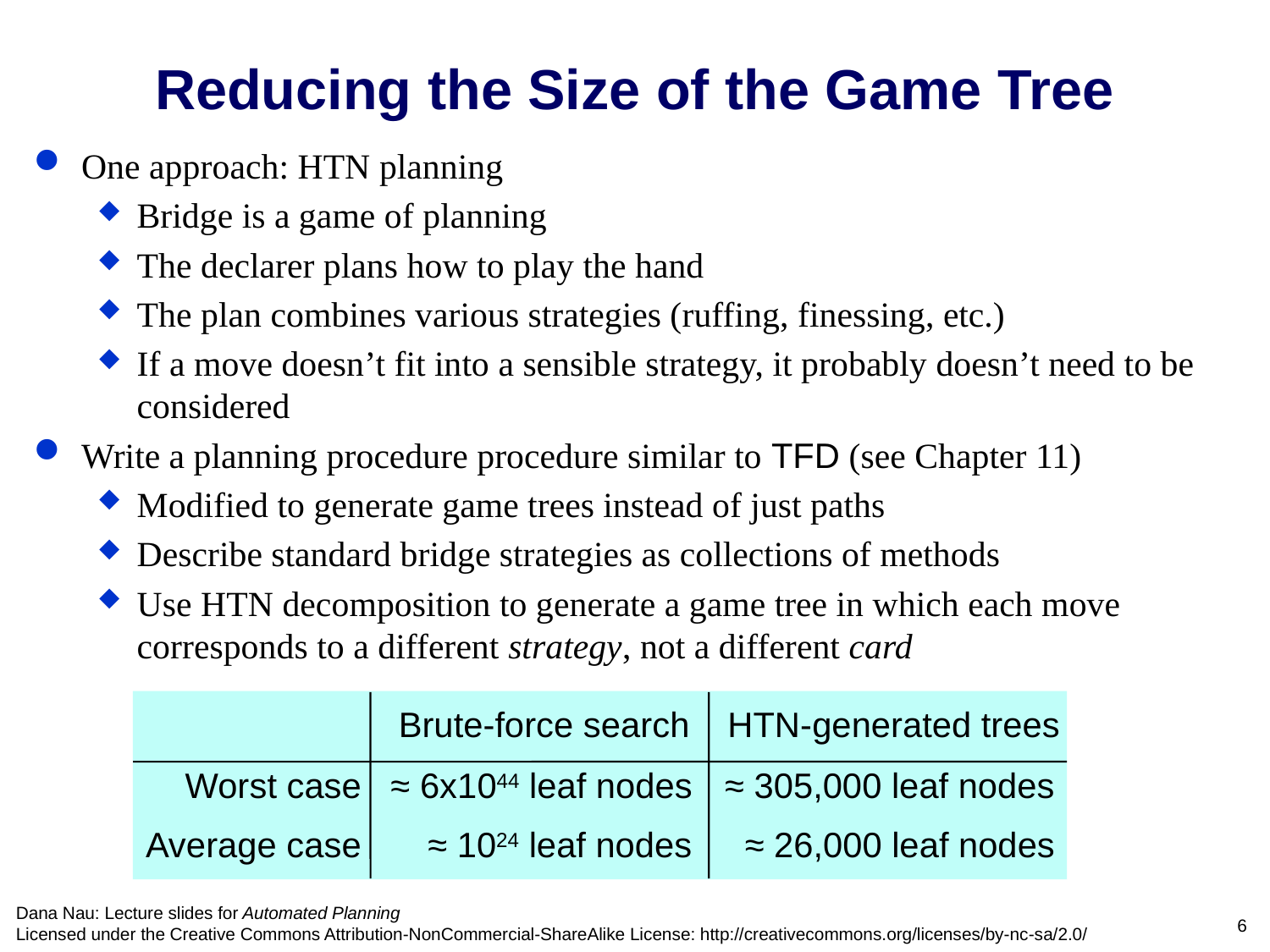

# Reducing the Size of the Game Tree
One approach: HTN planning
Bridge is a game of planning
The declarer plans how to play the hand
The plan combines various strategies (ruffing, finessing, etc.)
If a move doesn’t fit into a sensible strategy, it probably doesn’t need to be considered
Write a planning procedure procedure similar to TFD (see Chapter 11)
Modified to generate game trees instead of just paths
Describe standard bridge strategies as collections of methods
Use HTN decomposition to generate a game tree in which each move corresponds to a different strategy, not a different card

Brute-force search
HTN-generated trees
Worst case
≈ 6x1044 leaf nodes
≈ 305,000 leaf nodes

Average case
≈ 1024 leaf nodes
≈ 26,000 leaf nodes